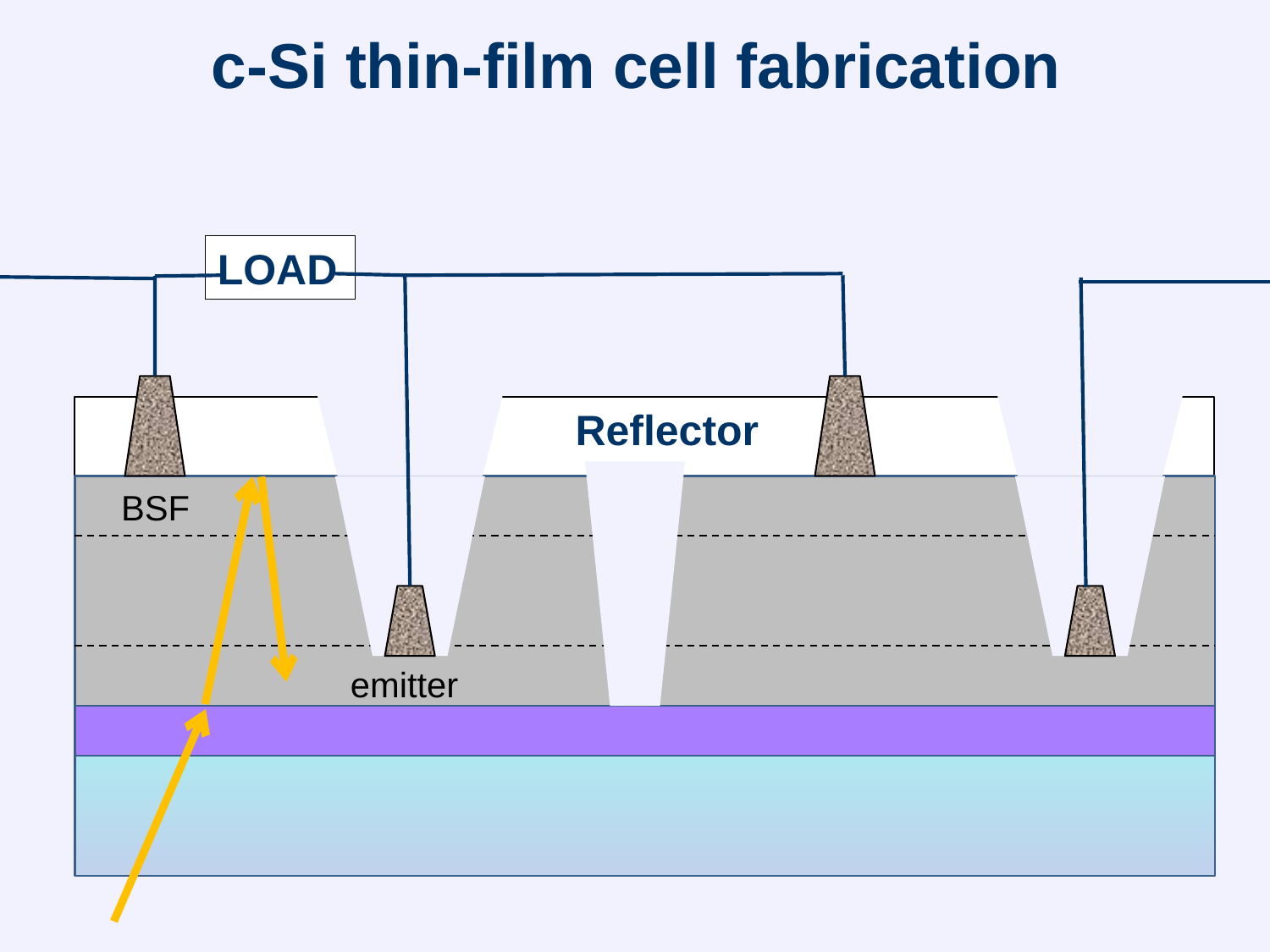

# c-Si thin-film cell fabrication
LOAD

Reflector

BSF

emitter